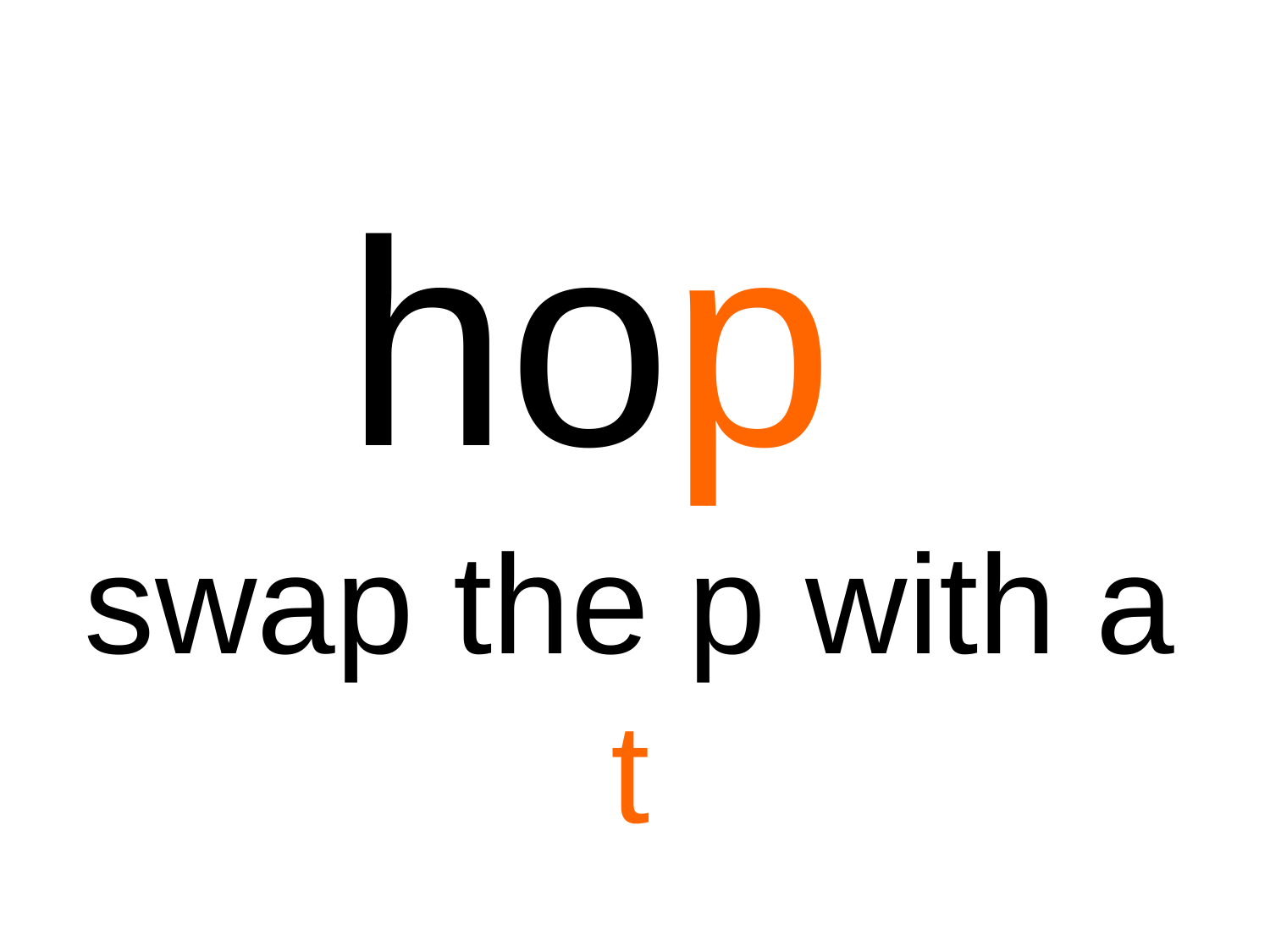

hop
swap the p with a t